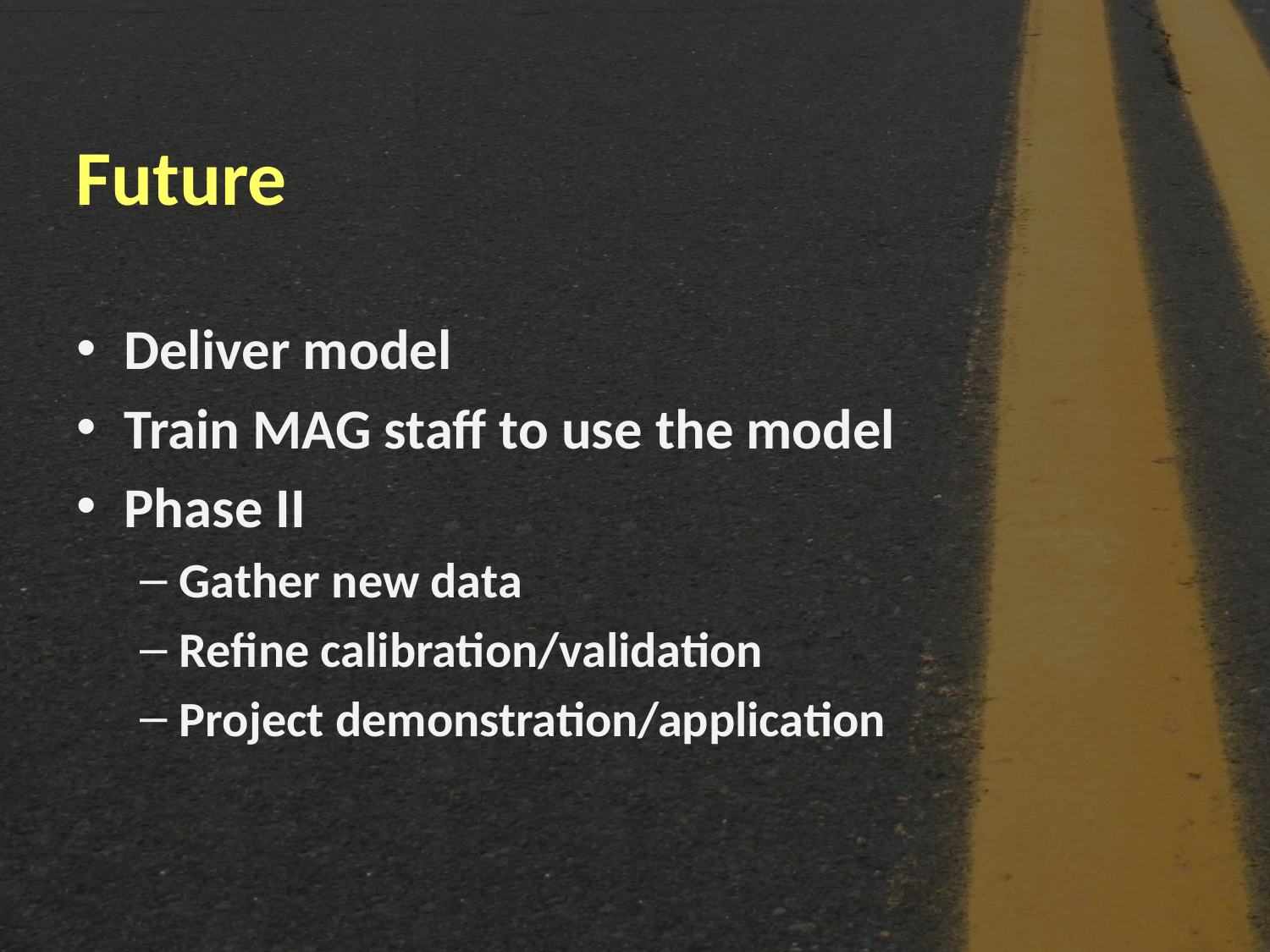

# Future
Deliver model
Train MAG staff to use the model
Phase II
Gather new data
Refine calibration/validation
Project demonstration/application